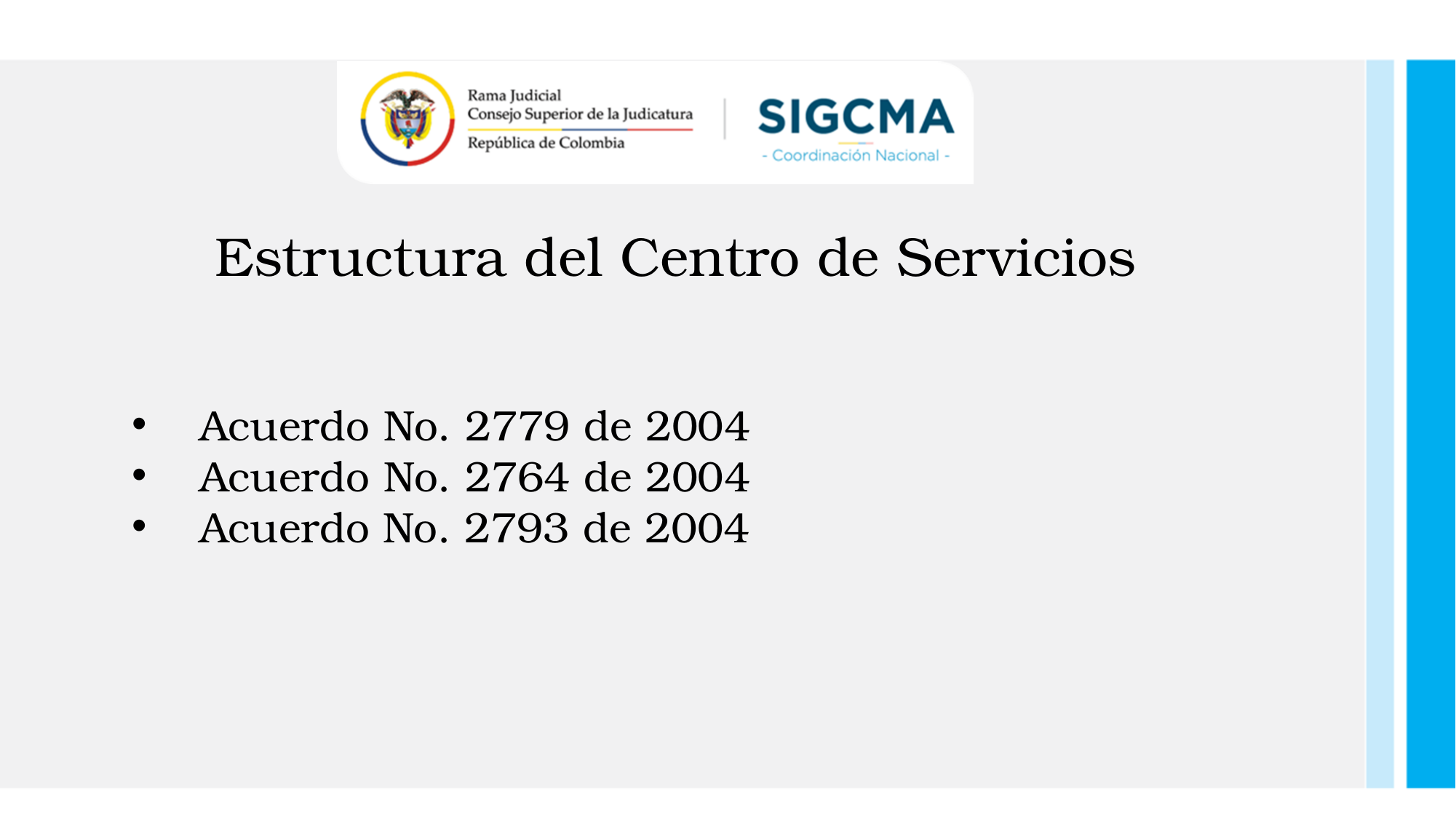

Estructura del Centro de Servicios
Acuerdo No. 2779 de 2004
Acuerdo No. 2764 de 2004
Acuerdo No. 2793 de 2004